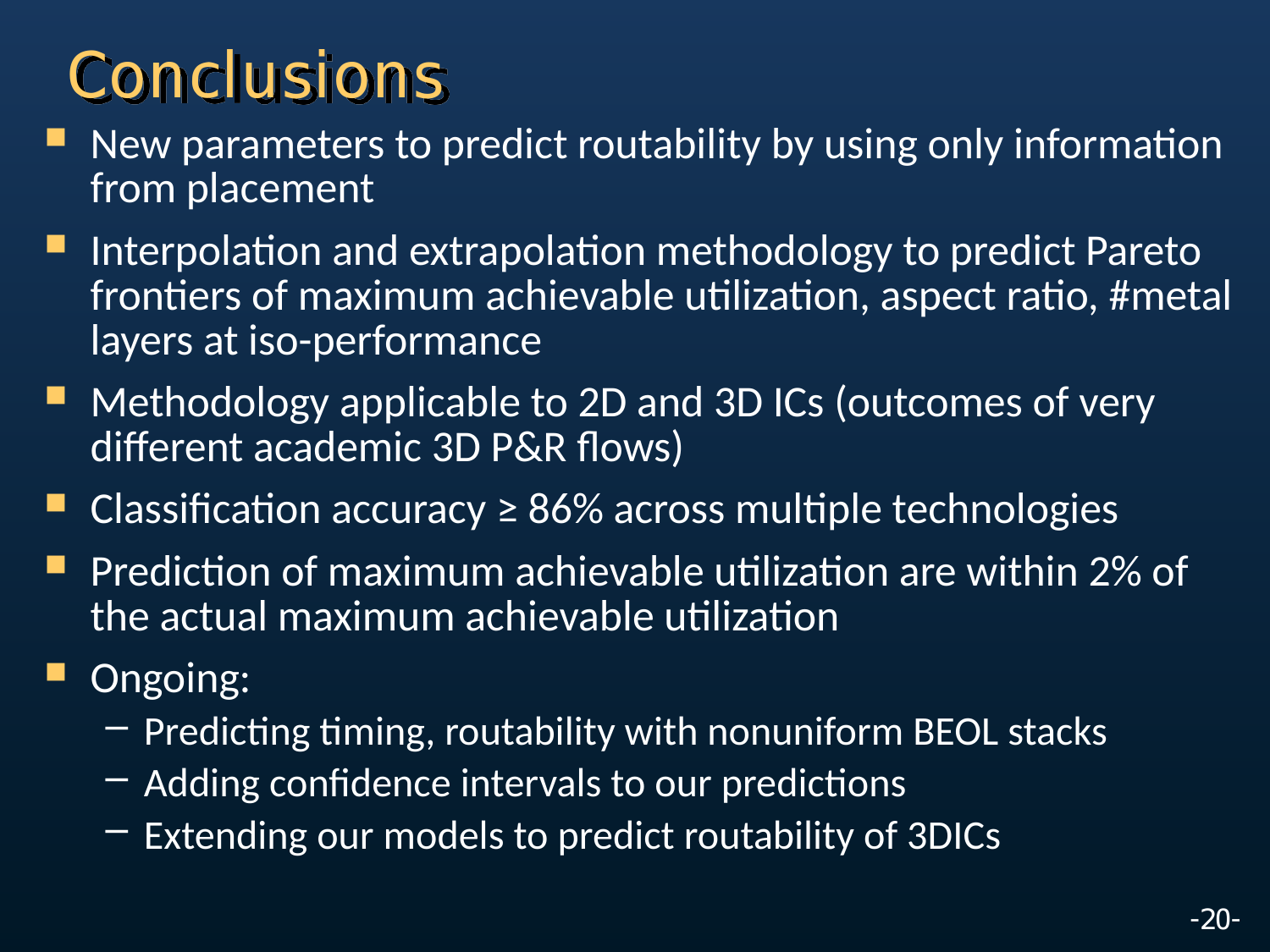

# Conclusions
New parameters to predict routability by using only information from placement
Interpolation and extrapolation methodology to predict Pareto frontiers of maximum achievable utilization, aspect ratio, #metal layers at iso-performance
Methodology applicable to 2D and 3D ICs (outcomes of very different academic 3D P&R flows)
Classification accuracy ≥ 86% across multiple technologies
Prediction of maximum achievable utilization are within 2% of the actual maximum achievable utilization
Ongoing:
Predicting timing, routability with nonuniform BEOL stacks
Adding confidence intervals to our predictions
Extending our models to predict routability of 3DICs